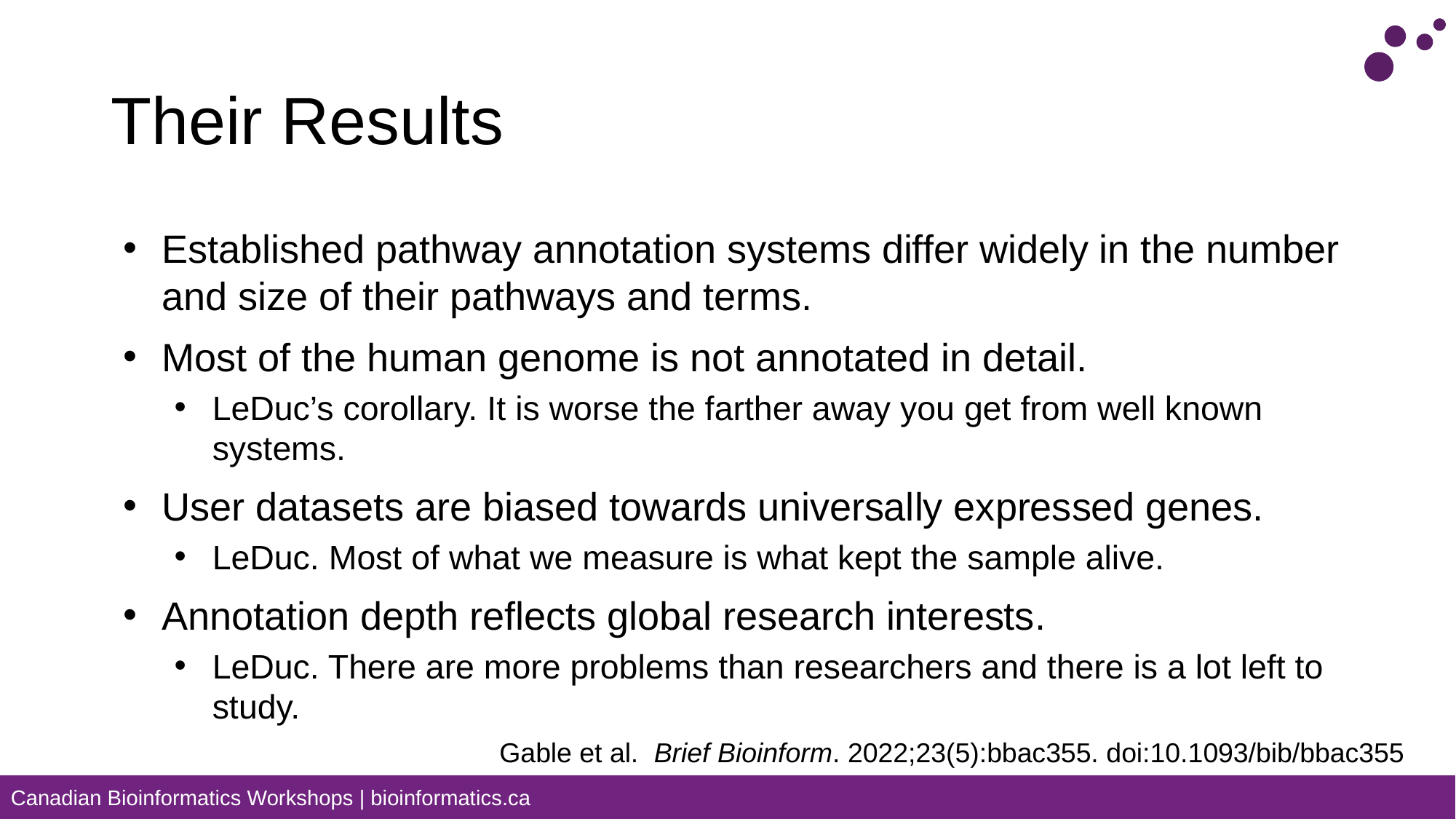

# Their Results
Established pathway annotation systems differ widely in the number and size of their pathways and terms.
Most of the human genome is not annotated in detail.
LeDuc’s corollary. It is worse the farther away you get from well known systems.
User datasets are biased towards universally expressed genes.
LeDuc. Most of what we measure is what kept the sample alive.
Annotation depth reflects global research interests.
LeDuc. There are more problems than researchers and there is a lot left to study.
Gable et al.  Brief Bioinform. 2022;23(5):bbac355. doi:10.1093/bib/bbac355